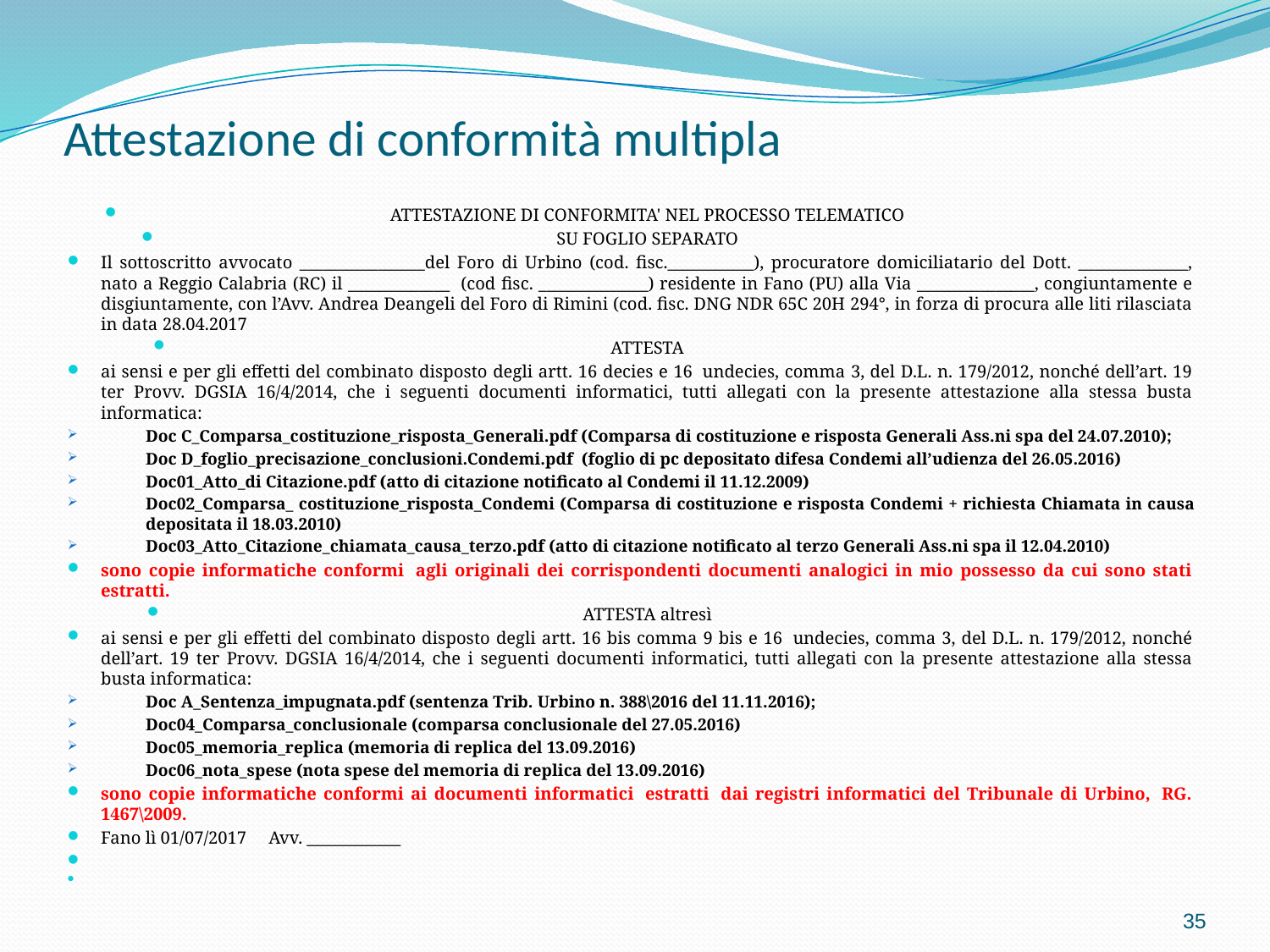

# Attestazione di conformità multipla

ATTESTAZIONE DI CONFORMITA' NEL PROCESSO TELEMATICO
SU FOGLIO SEPARATO
Il sottoscritto avvocato ________________del Foro di Urbino (cod. fisc.___________), procuratore domiciliatario del Dott. ______________, nato a Reggio Calabria (RC) il _____________  (cod fisc. ______________) residente in Fano (PU) alla Via _______________, congiuntamente e disgiuntamente, con l’Avv. Andrea Deangeli del Foro di Rimini (cod. fisc. DNG NDR 65C 20H 294°, in forza di procura alle liti rilasciata in data 28.04.2017
ATTESTA
ai sensi e per gli effetti del combinato disposto degli artt. 16 decies e 16  undecies, comma 3, del D.L. n. 179/2012, nonché dell’art. 19 ter Provv. DGSIA 16/4/2014, che i seguenti documenti informatici, tutti allegati con la presente attestazione alla stessa busta informatica:
Doc C_Comparsa_costituzione_risposta_Generali.pdf (Comparsa di costituzione e risposta Generali Ass.ni spa del 24.07.2010);
Doc D_foglio_precisazione_conclusioni.Condemi.pdf  (foglio di pc depositato difesa Condemi all’udienza del 26.05.2016)
Doc01_Atto_di Citazione.pdf (atto di citazione notificato al Condemi il 11.12.2009)
Doc02_Comparsa_ costituzione_risposta_Condemi (Comparsa di costituzione e risposta Condemi + richiesta Chiamata in causa depositata il 18.03.2010)
Doc03_Atto_Citazione_chiamata_causa_terzo.pdf (atto di citazione notificato al terzo Generali Ass.ni spa il 12.04.2010)
sono copie informatiche conformi  agli originali dei corrispondenti documenti analogici in mio possesso da cui sono stati estratti.
ATTESTA altresì
ai sensi e per gli effetti del combinato disposto degli artt. 16 bis comma 9 bis e 16  undecies, comma 3, del D.L. n. 179/2012, nonché dell’art. 19 ter Provv. DGSIA 16/4/2014, che i seguenti documenti informatici, tutti allegati con la presente attestazione alla stessa busta informatica:
Doc A_Sentenza_impugnata.pdf (sentenza Trib. Urbino n. 388\2016 del 11.11.2016);
Doc04_Comparsa_conclusionale (comparsa conclusionale del 27.05.2016)
Doc05_memoria_replica (memoria di replica del 13.09.2016)
Doc06_nota_spese (nota spese del memoria di replica del 13.09.2016)
sono copie informatiche conformi ai documenti informatici  estratti  dai registri informatici del Tribunale di Urbino,  RG. 1467\2009.
Fano lì 01/07/2017					Avv. ____________

35